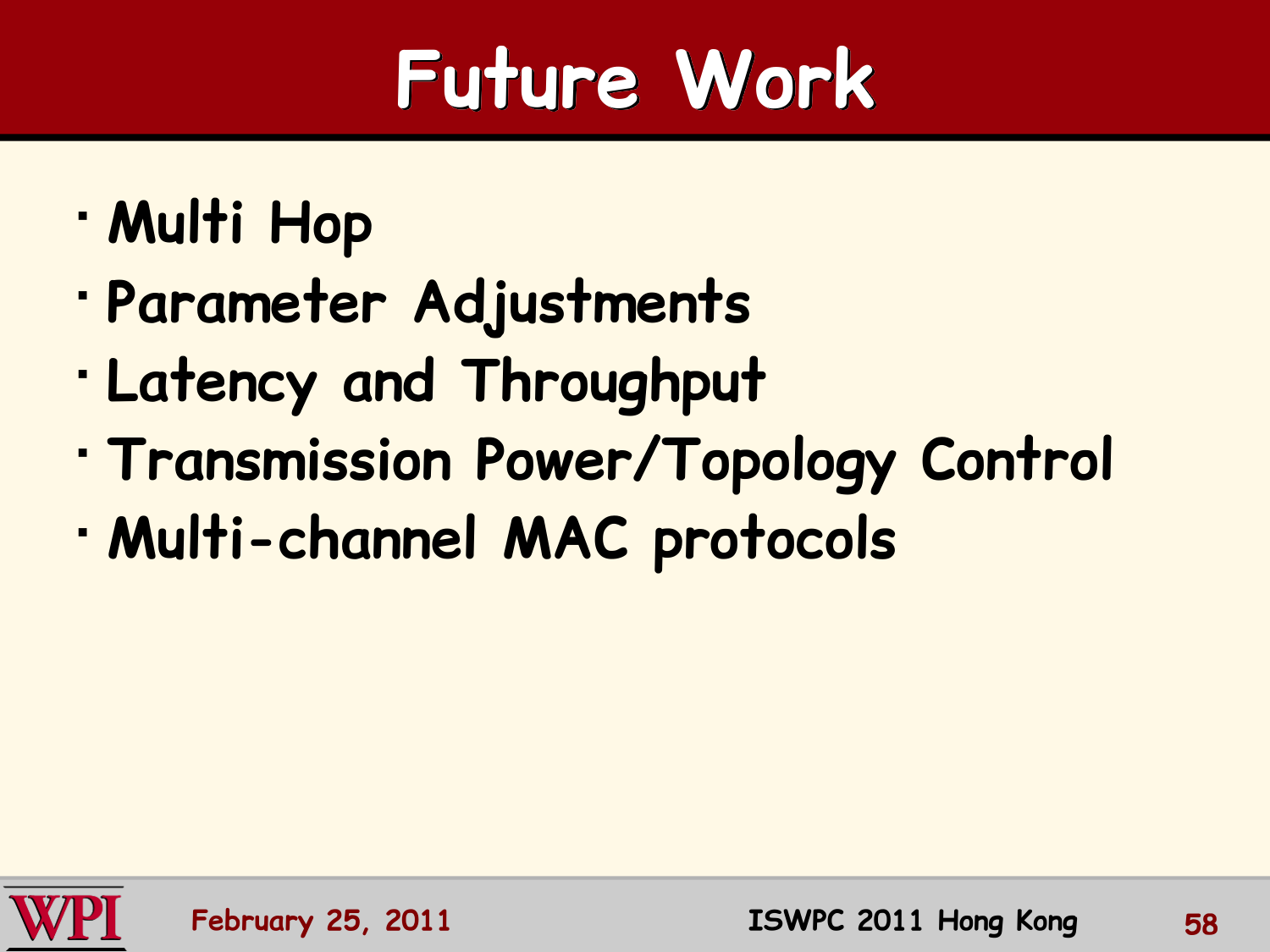

# Future Work
Multi Hop
Parameter Adjustments
Latency and Throughput
Transmission Power/Topology Control
Multi-channel MAC protocols
February 25, 2011                        ISWPC 2011 Hong Kong
58